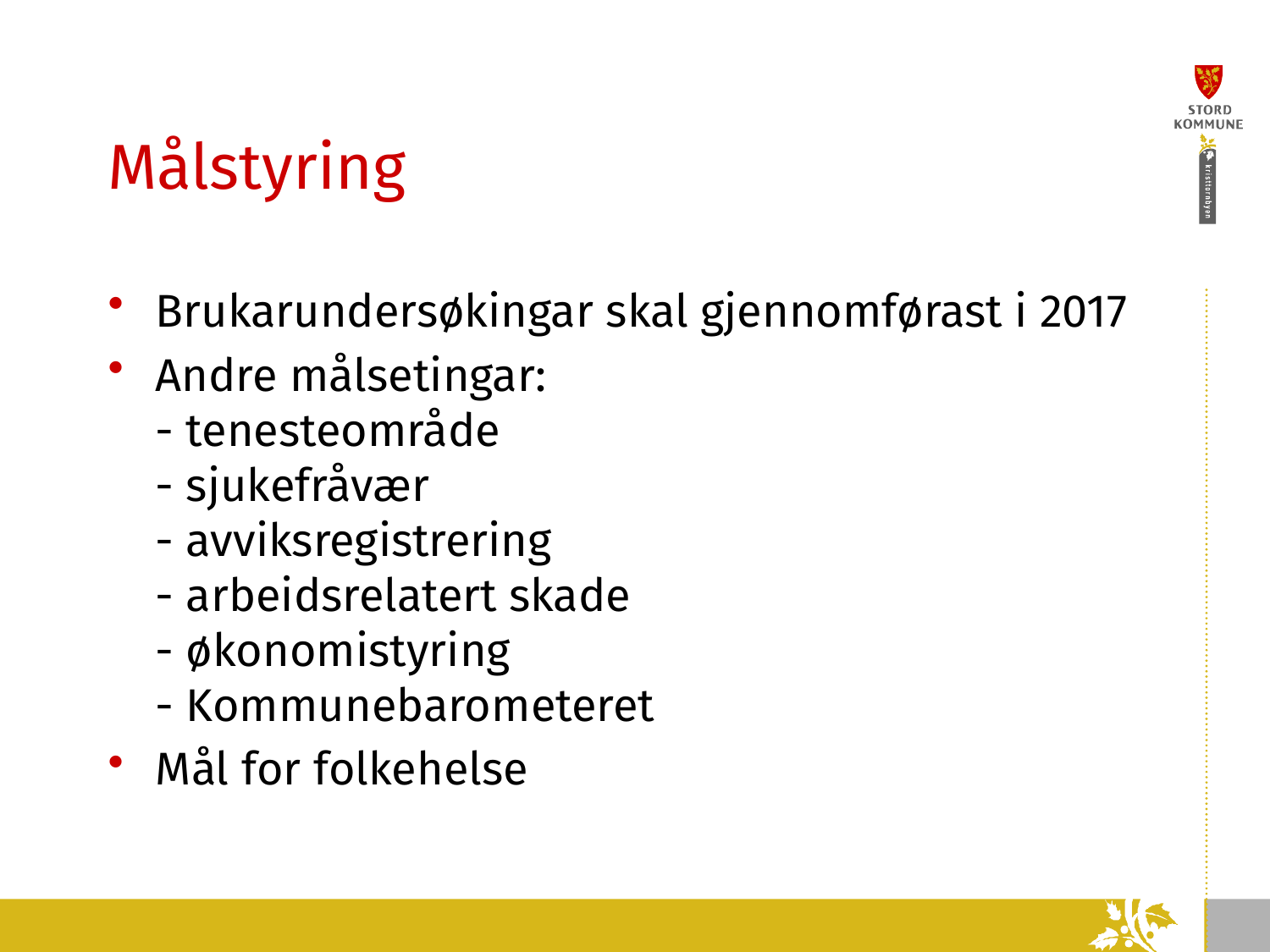

# Målstyring
Brukarundersøkingar skal gjennomførast i 2017
Andre målsetingar:
- tenesteområde
- sjukefråvær
- avviksregistrering
- arbeidsrelatert skade
- økonomistyring
- Kommunebarometeret
Mål for folkehelse